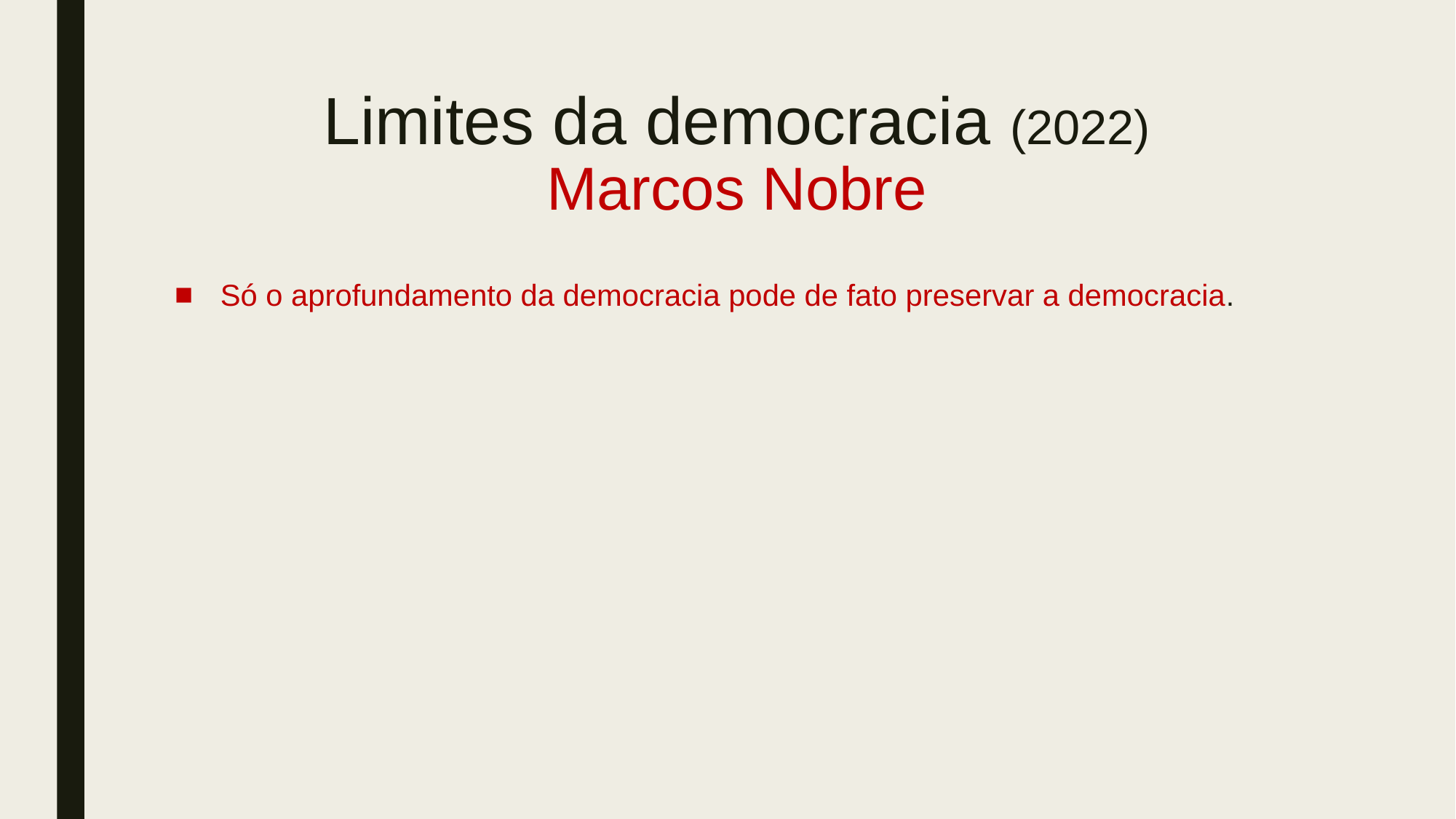

# Limites da democracia (2022) Marcos Nobre
Só o aprofundamento da democracia pode de fato preservar a democracia.